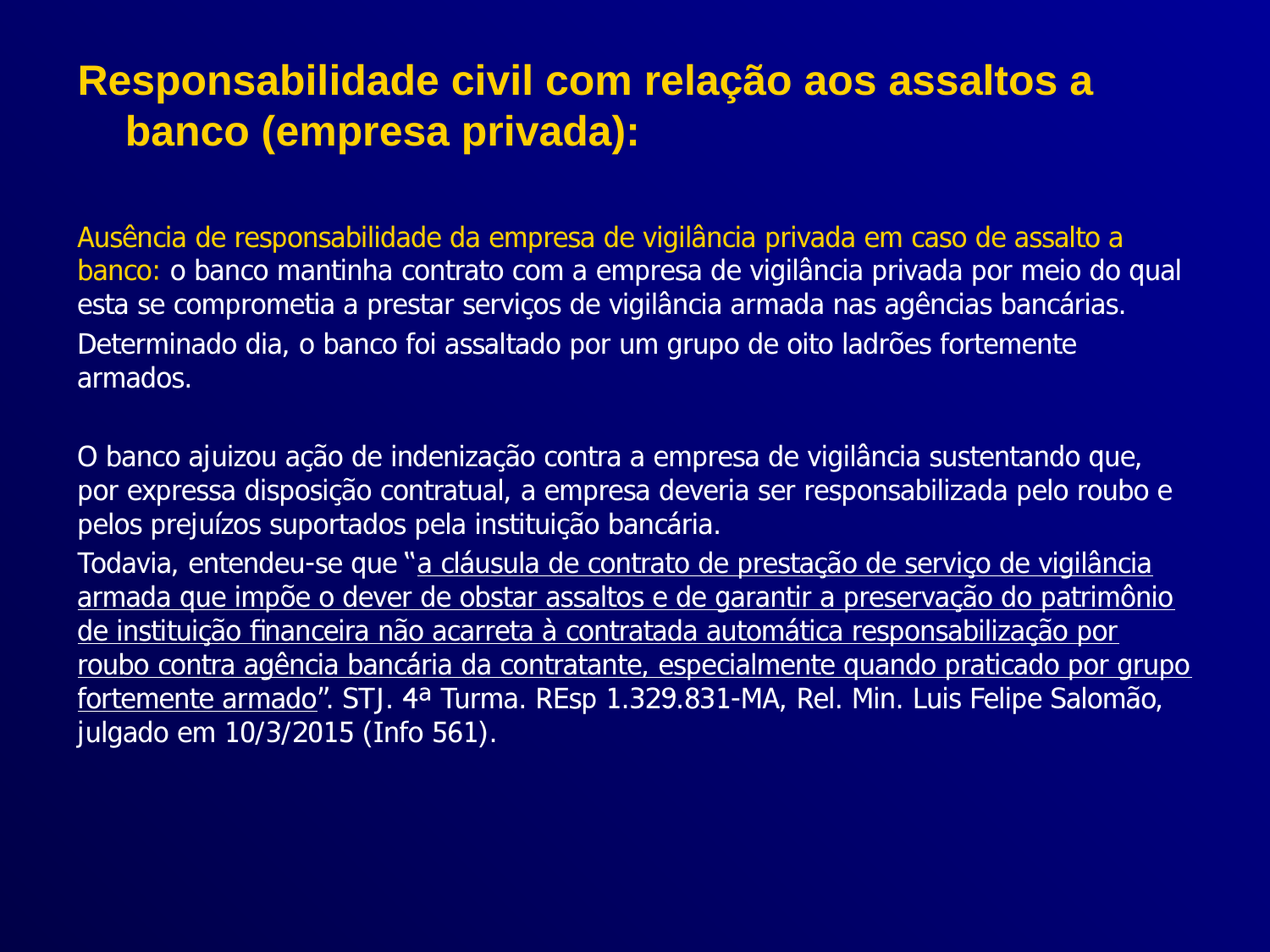

Responsabilidade civil com relação aos assaltos a banco (empresa privada):

Ausência de responsabilidade da empresa de vigilância privada em caso de assalto a banco: o banco mantinha contrato com a empresa de vigilância privada por meio do qual esta se comprometia a prestar serviços de vigilância armada nas agências bancárias.
Determinado dia, o banco foi assaltado por um grupo de oito ladrões fortemente armados.

O banco ajuizou ação de indenização contra a empresa de vigilância sustentando que, por expressa disposição contratual, a empresa deveria ser responsabilizada pelo roubo e pelos prejuízos suportados pela instituição bancária.
Todavia, entendeu-se que “a cláusula de contrato de prestação de serviço de vigilância armada que impõe o dever de obstar assaltos e de garantir a preservação do patrimônio de instituição financeira não acarreta à contratada automática responsabilização por roubo contra agência bancária da contratante, especialmente quando praticado por grupo fortemente armado”. STJ. 4ª Turma. REsp 1.329.831-MA, Rel. Min. Luis Felipe Salomão, julgado em 10/3/2015 (Info 561).